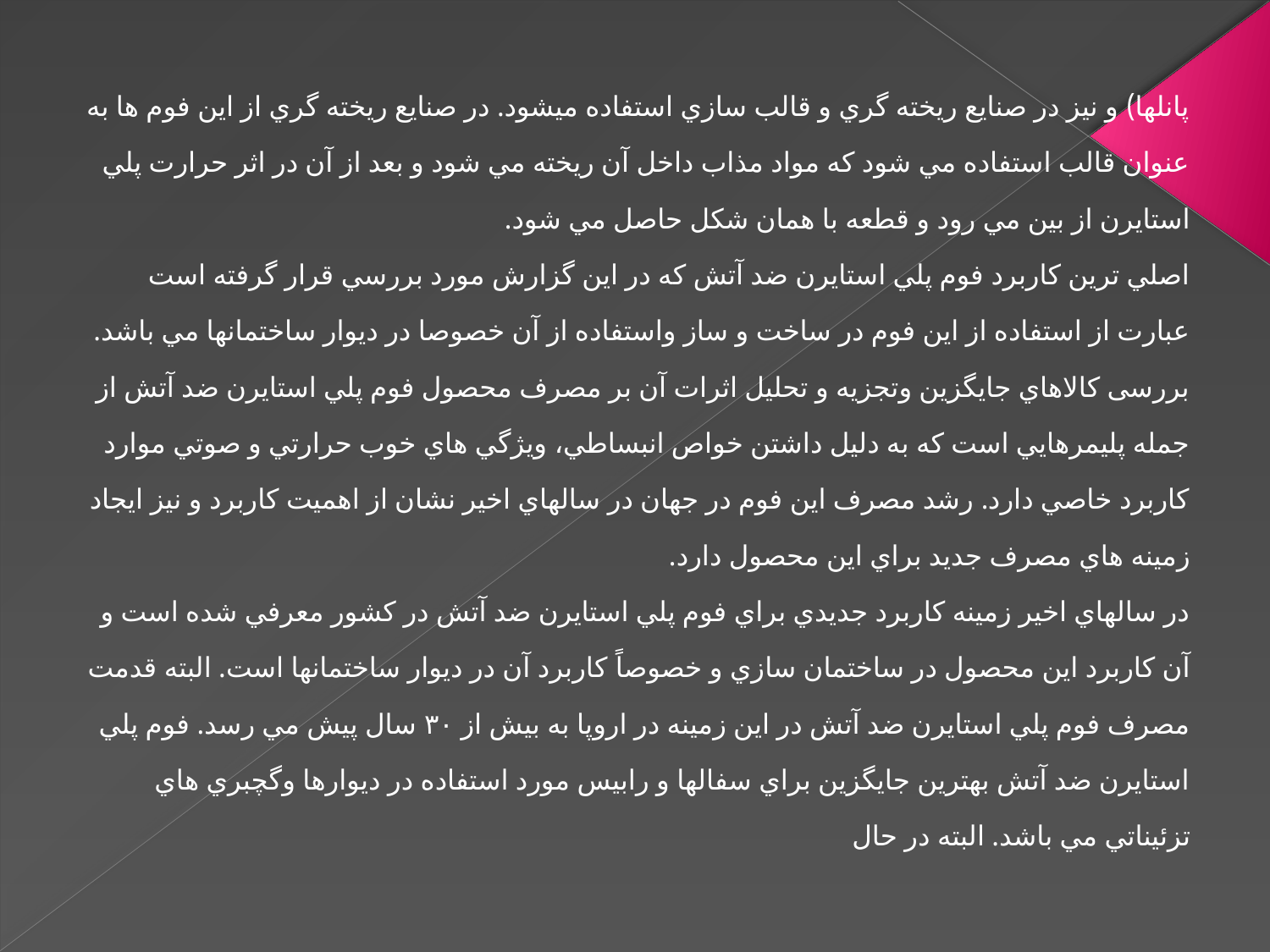

پانلها) و نيز در صنايع ريخته گري و قالب سازي استفاده ميشود. در صنايع ريخته گري از اين فوم ها به عنوان قالب استفاده مي شود كه مواد مذاب داخل آن ريخته مي شود و بعد از آن در اثر حرارت پلي استايرن از بين مي رود و قطعه با همان شكل حاصل مي شود.
اصلي ترين کاربرد فوم پلي استايرن ضد آتش که در اين گزارش مورد بررسي قرار گرفته است عبارت از استفاده از اين فوم در ساخت و ساز واستفاده از آن خصوصا در ديوار ساختمانها مي باشد.
بررسی کالاهاي جایگزین وتجزیه و تحلیل اثرات آن بر مصرف محصول فوم پلي استايرن ضد آتش از جمله پليمرهايي است كه به دليل داشتن خواص انبساطي، ويژگي هاي خوب حرارتي و صوتي موارد كاربرد خاصي دارد. رشد مصرف اين فوم در جهان در سالهاي اخير نشان از اهميت كاربرد و نيز ايجاد زمينه هاي مصرف جديد براي اين محصول دارد.
در سالهاي اخير زمينه كاربرد جديدي براي فوم پلي استايرن ضد آتش در كشور معرفي شده است و آن كاربرد اين محصول در ساختمان سازي و خصوصاً كاربرد آن در ديوار ساختمانها است. البته قدمت مصرف فوم پلي استايرن ضد آتش در اين زمينه در اروپا به بيش از ٣٠ سال پيش مي رسد. فوم پلي استايرن ضد آتش بهترين جايگزين براي سفالها و رابيس مورد استفاده در ديوارها وگچبري هاي تزئيناتي مي باشد. البته در حال